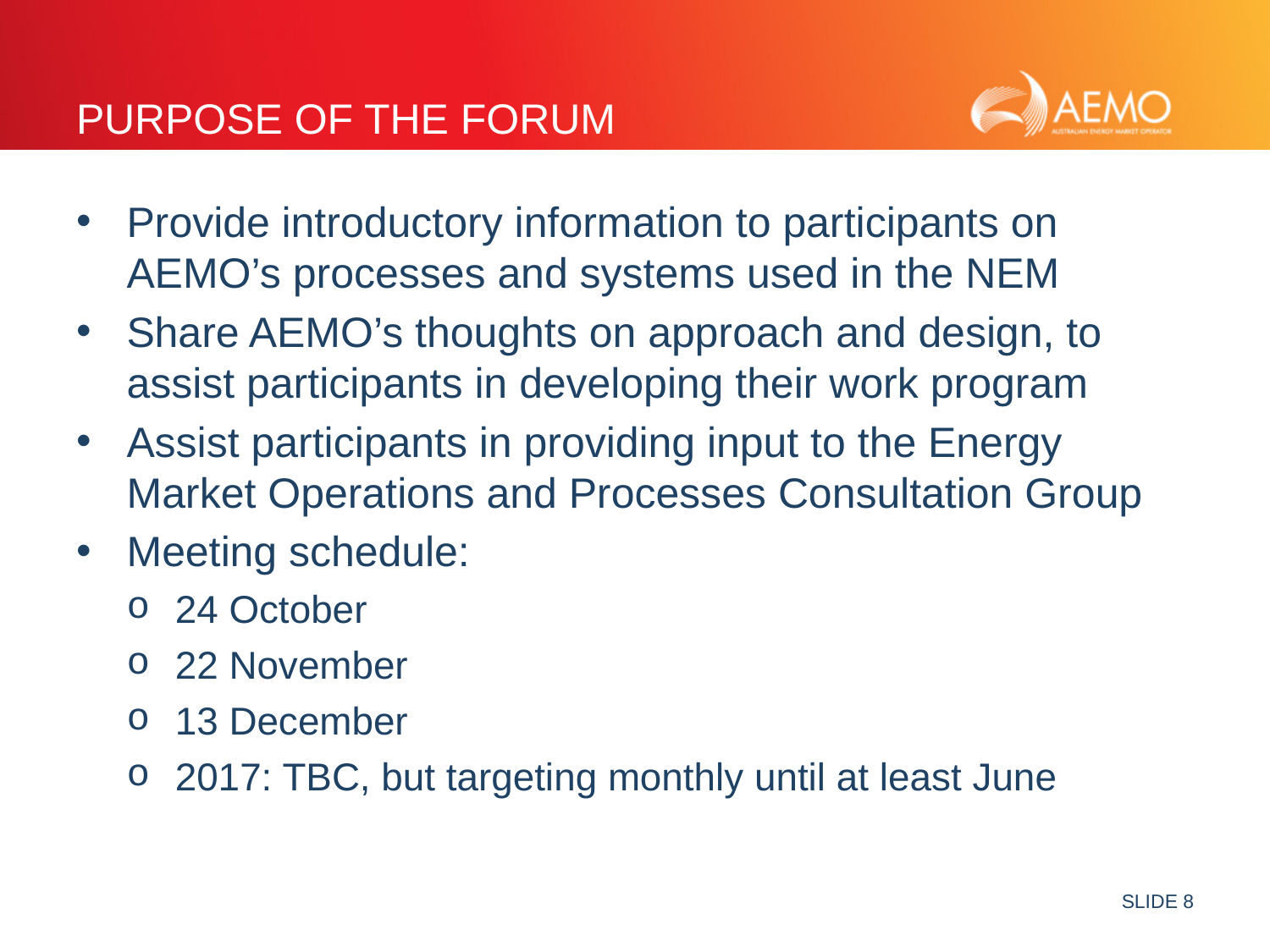

# Purpose of the forum
Provide introductory information to participants on AEMO’s processes and systems used in the NEM
Share AEMO’s thoughts on approach and design, to assist participants in developing their work program
Assist participants in providing input to the Energy Market Operations and Processes Consultation Group
Meeting schedule:
24 October
22 November
13 December
2017: TBC, but targeting monthly until at least June